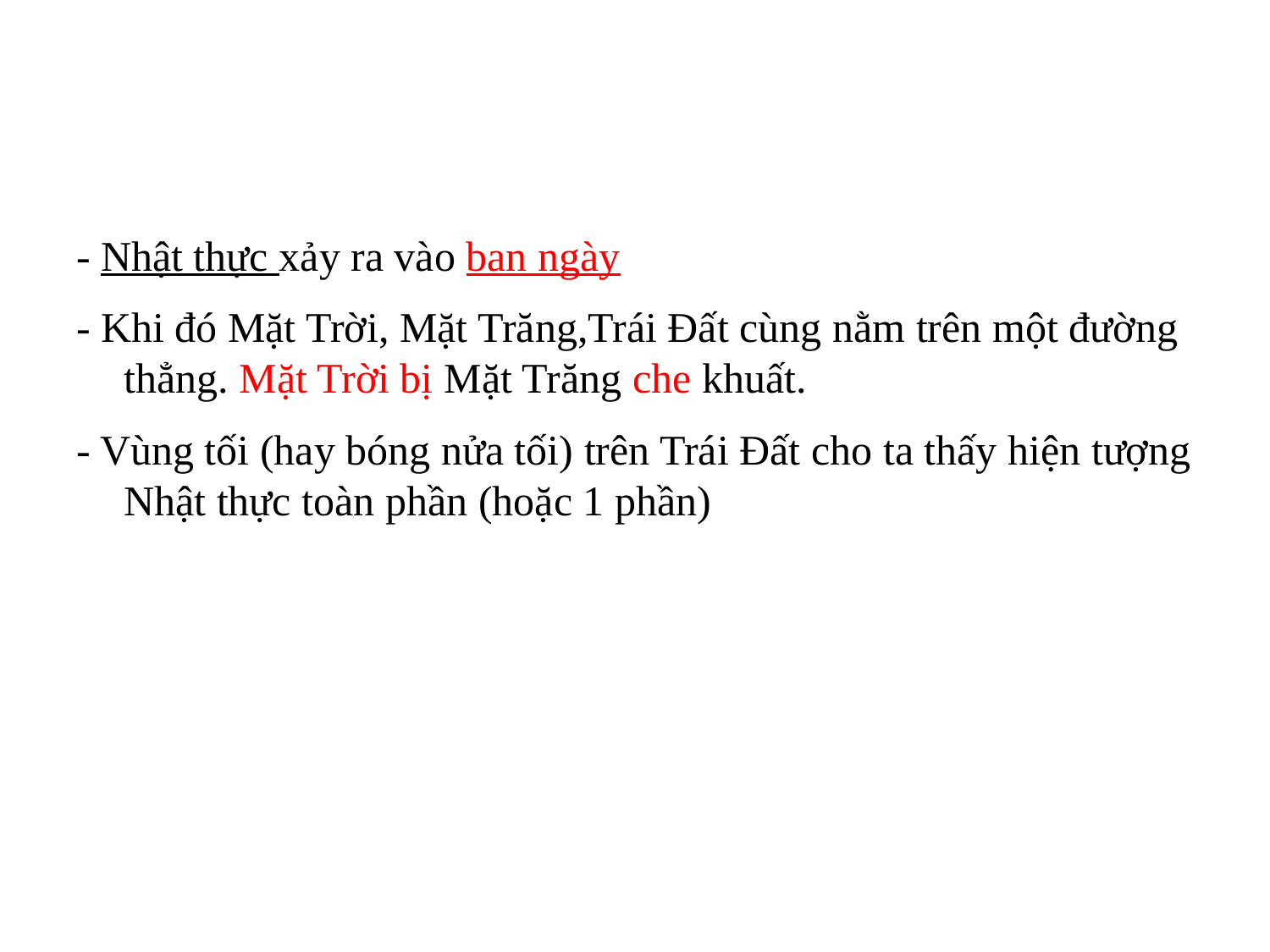

- Nhật thực xảy ra vào ban ngày
- Khi đó Mặt Trời, Mặt Trăng,Trái Đất cùng nằm trên một đường thẳng. Mặt Trời bị Mặt Trăng che khuất.
- Vùng tối (hay bóng nửa tối) trên Trái Đất cho ta thấy hiện tượng Nhật thực toàn phần (hoặc 1 phần)